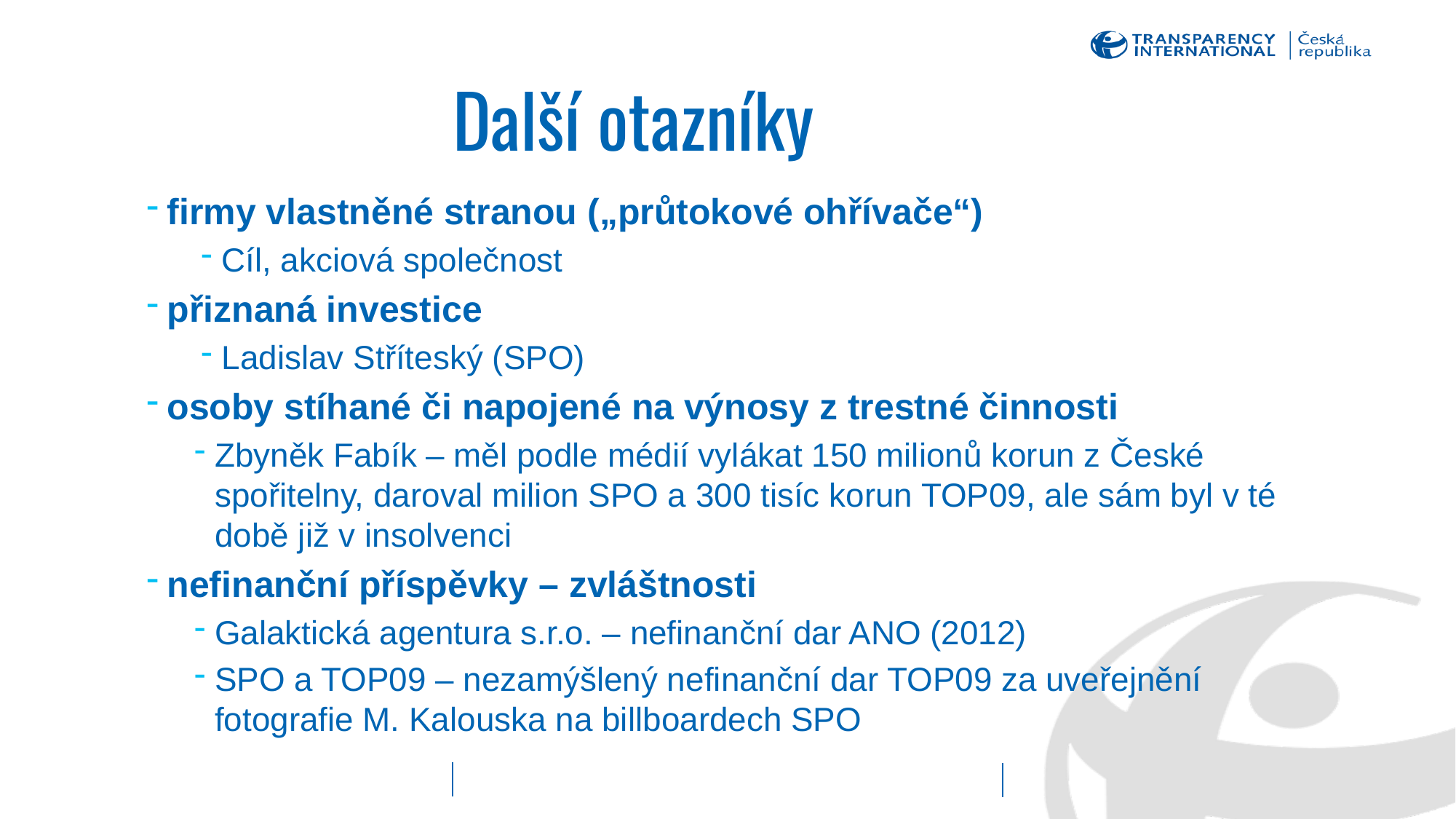

# Další otazníky
firmy vlastněné stranou („průtokové ohřívače“)
Cíl, akciová společnost
přiznaná investice
Ladislav Stříteský (SPO)
osoby stíhané či napojené na výnosy z trestné činnosti
Zbyněk Fabík – měl podle médií vylákat 150 milionů korun z České spořitelny, daroval milion SPO a 300 tisíc korun TOP09, ale sám byl v té době již v insolvenci
nefinanční příspěvky – zvláštnosti
Galaktická agentura s.r.o. – nefinanční dar ANO (2012)
SPO a TOP09 – nezamýšlený nefinanční dar TOP09 za uveřejnění fotografie M. Kalouska na billboardech SPO